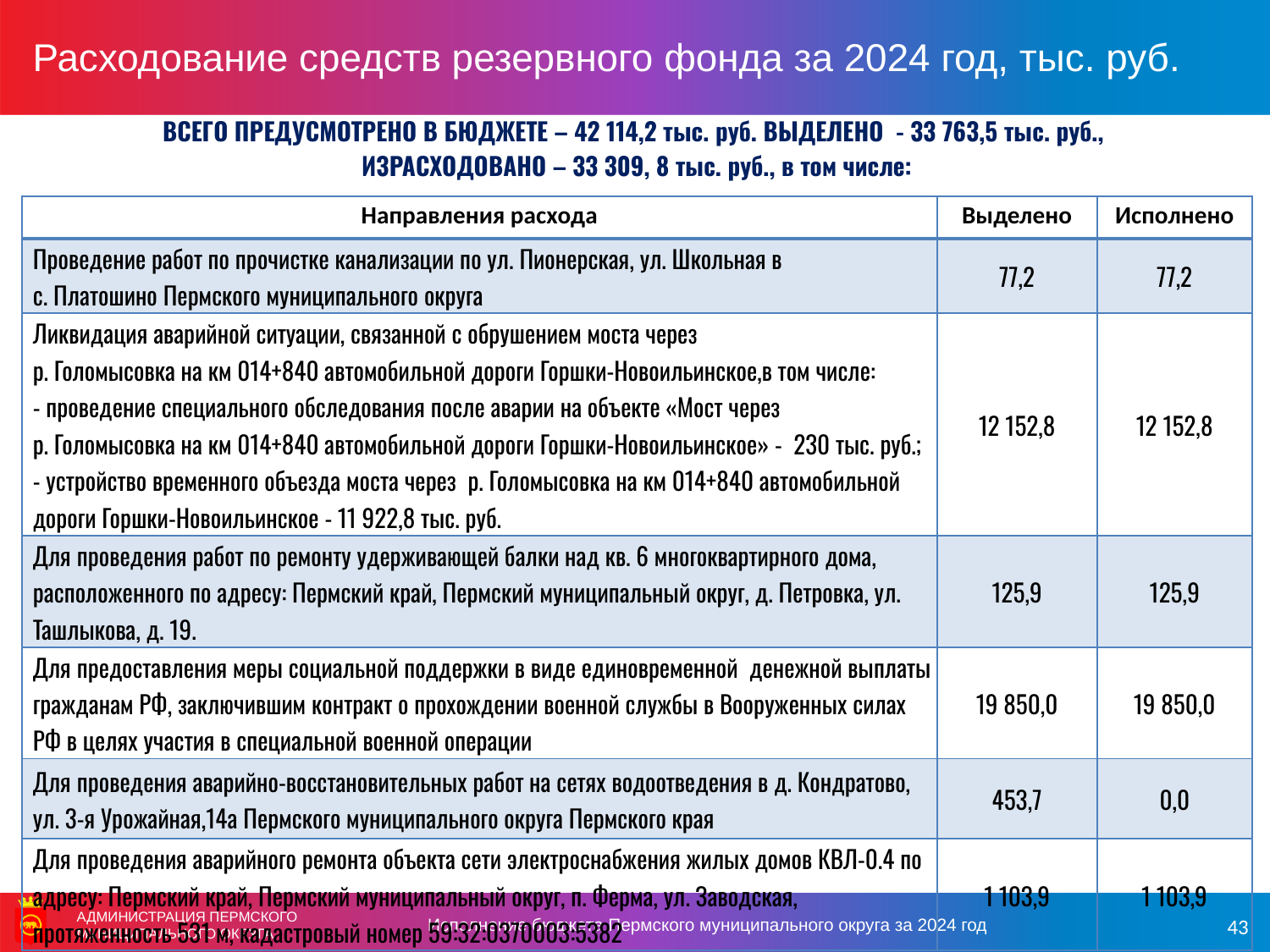

Расходование средств резервного фонда за 2024 год, тыс. руб.

ВСЕГО ПРЕДУСМОТРЕНО В БЮДЖЕТЕ – 42 114,2 тыс. руб. ВЫДЕЛЕНО  - 33 763,5 тыс. руб.,
ИЗРАСХОДОВАНО – 33 309, 8 тыс. руб., в том числе:

### Chart

| Category |
|---|
| Направления расхода | Выделено | Исполнено |
| --- | --- | --- |
| Проведение работ по прочистке канализации по ул. Пионерская, ул. Школьная в с. Платошино Пермского муниципального округа | 77,2 | 77,2 |
| Ликвидация аварийной ситуации, связанной с обрушением моста через р. Голомысовка на км 014+840 автомобильной дороги Горшки-Новоильинское,в том числе: - проведение специального обследования после аварии на объекте «Мост через р. Голомысовка на км 014+840 автомобильной дороги Горшки-Новоильинское» - 230 тыс. руб.; - устройство временного объезда моста через р. Голомысовка на км 014+840 автомобильной дороги Горшки-Новоильинское - 11 922,8 тыс. руб. | 12 152,8 | 12 152,8 |
| Для проведения работ по ремонту удерживающей балки над кв. 6 многоквартирного дома, расположенного по адресу: Пермский край, Пермский муниципальный округ, д. Петровка, ул. Ташлыкова, д. 19. | 125,9 | 125,9 |
| Для предоставления меры социальной поддержки в виде единовременной денежной выплаты гражданам РФ, заключившим контракт о прохождении военной службы в Вооруженных силах РФ в целях участия в специальной военной операции | 19 850,0 | 19 850,0 |
| Для проведения аварийно-восстановительных работ на сетях водоотведения в д. Кондратово, ул. 3-я Урожайная,14а Пермского муниципального округа Пермского края | 453,7 | 0,0 |
| Для проведения аварийного ремонта объекта сети электроснабжения жилых домов КВЛ-0.4 по адресу: Пермский край, Пермский муниципальный округ, п. Ферма, ул. Заводская, протяженность 531 м, кадастровый номер 59:32:0370003:5382 | 1 103,9 | 1 103,9 |
Исполнение бюджета Пермского муниципального округа за 2024 год
АДМИНИСТРАЦИЯ ПЕРМСКОГО МУНИЦИПАЛЬНОГО ОКРУГА